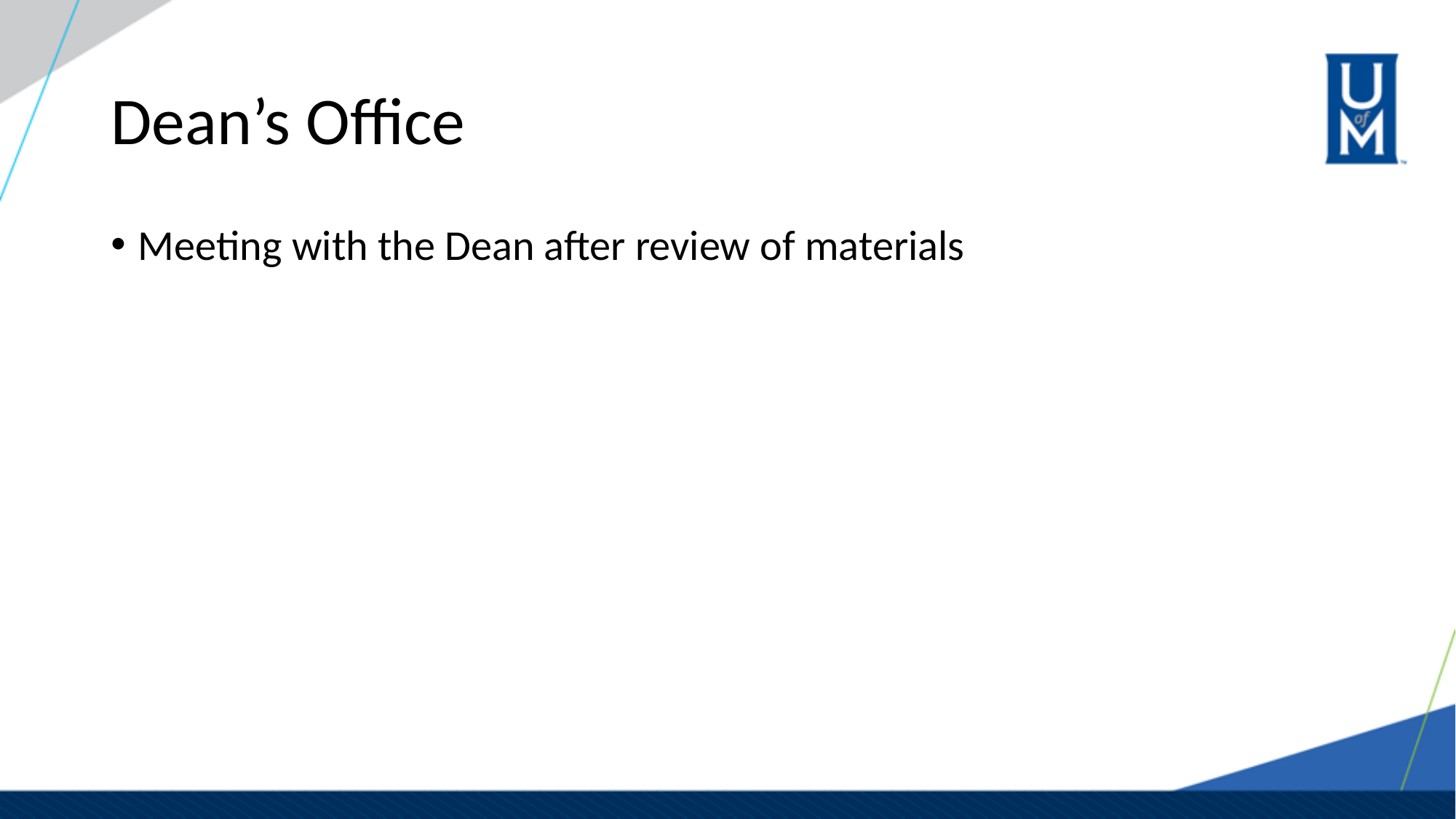

# Dean’s Office
Meeting with the Dean after review of materials